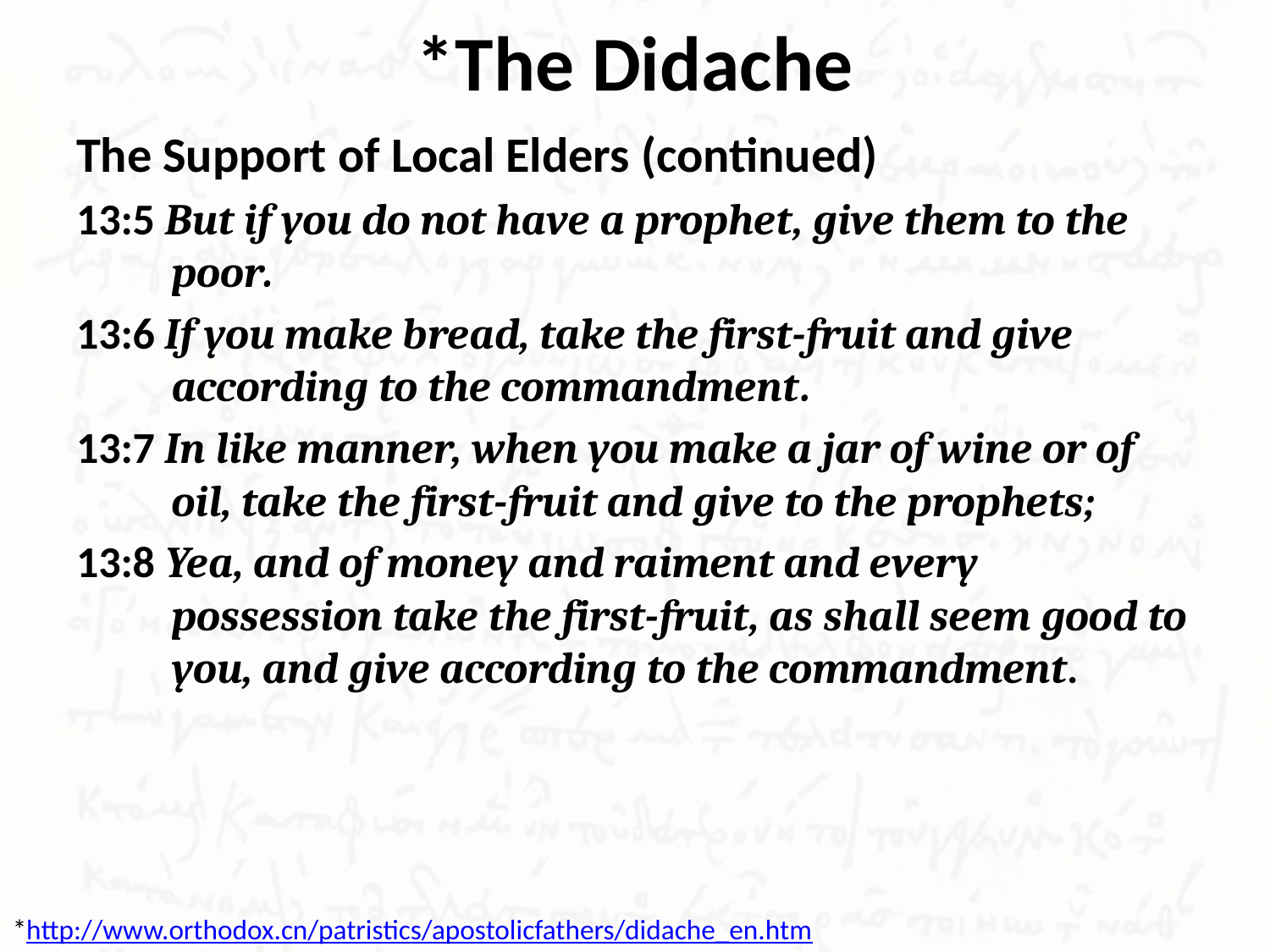

# *The Didache
The Support of Local Elders (continued)
13:5 But if you do not have a prophet, give them to the poor.
13:6 If you make bread, take the first-fruit and give according to the commandment.
13:7 In like manner, when you make a jar of wine or of oil, take the first-fruit and give to the prophets;
13:8 Yea, and of money and raiment and every possession take the first-fruit, as shall seem good to you, and give according to the commandment.

*http://www.orthodox.cn/patristics/apostolicfathers/didache_en.htm